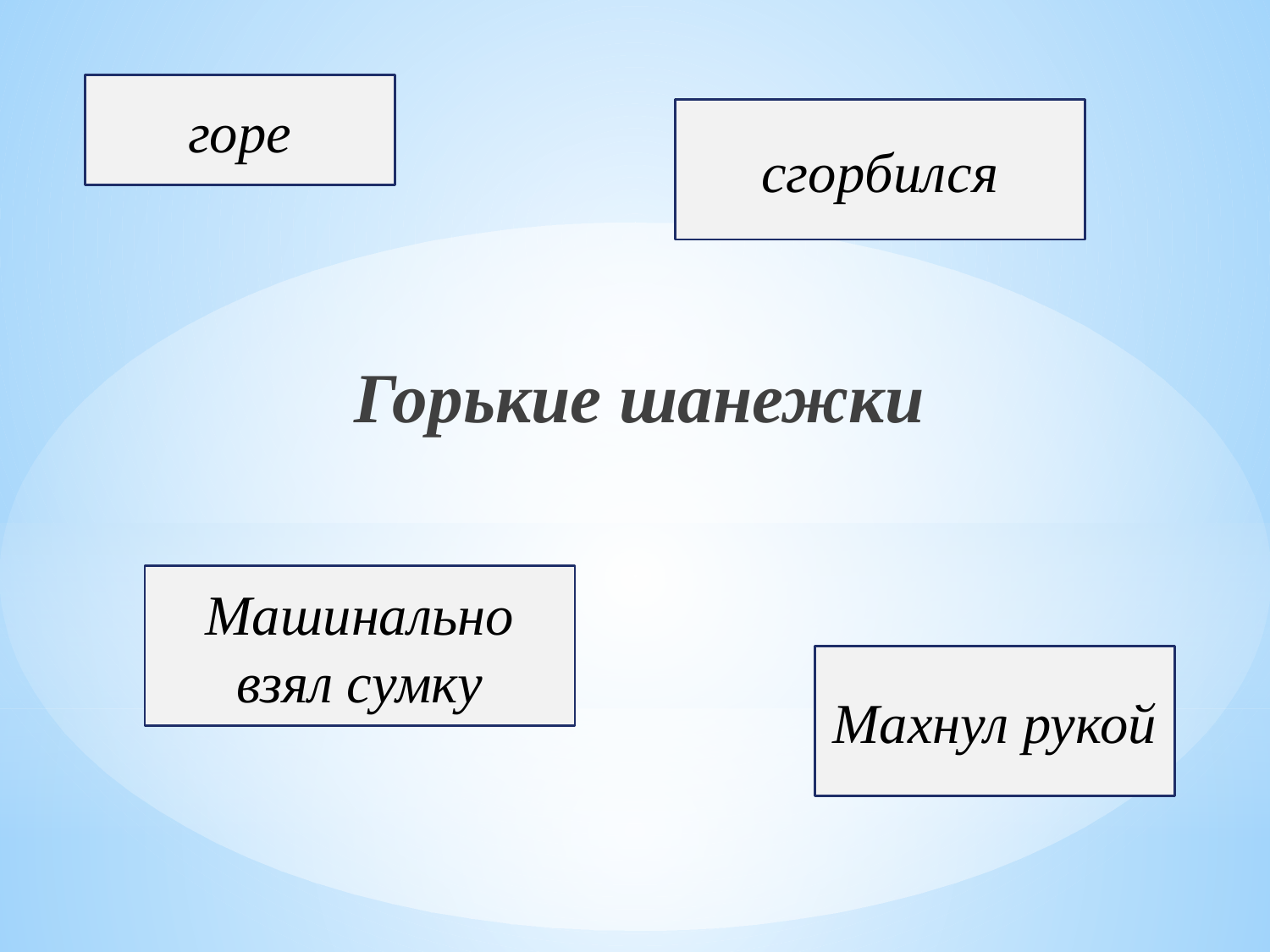

горе
сгорбился
Горькие шанежки
Машинально взял сумку
Махнул рукой
#